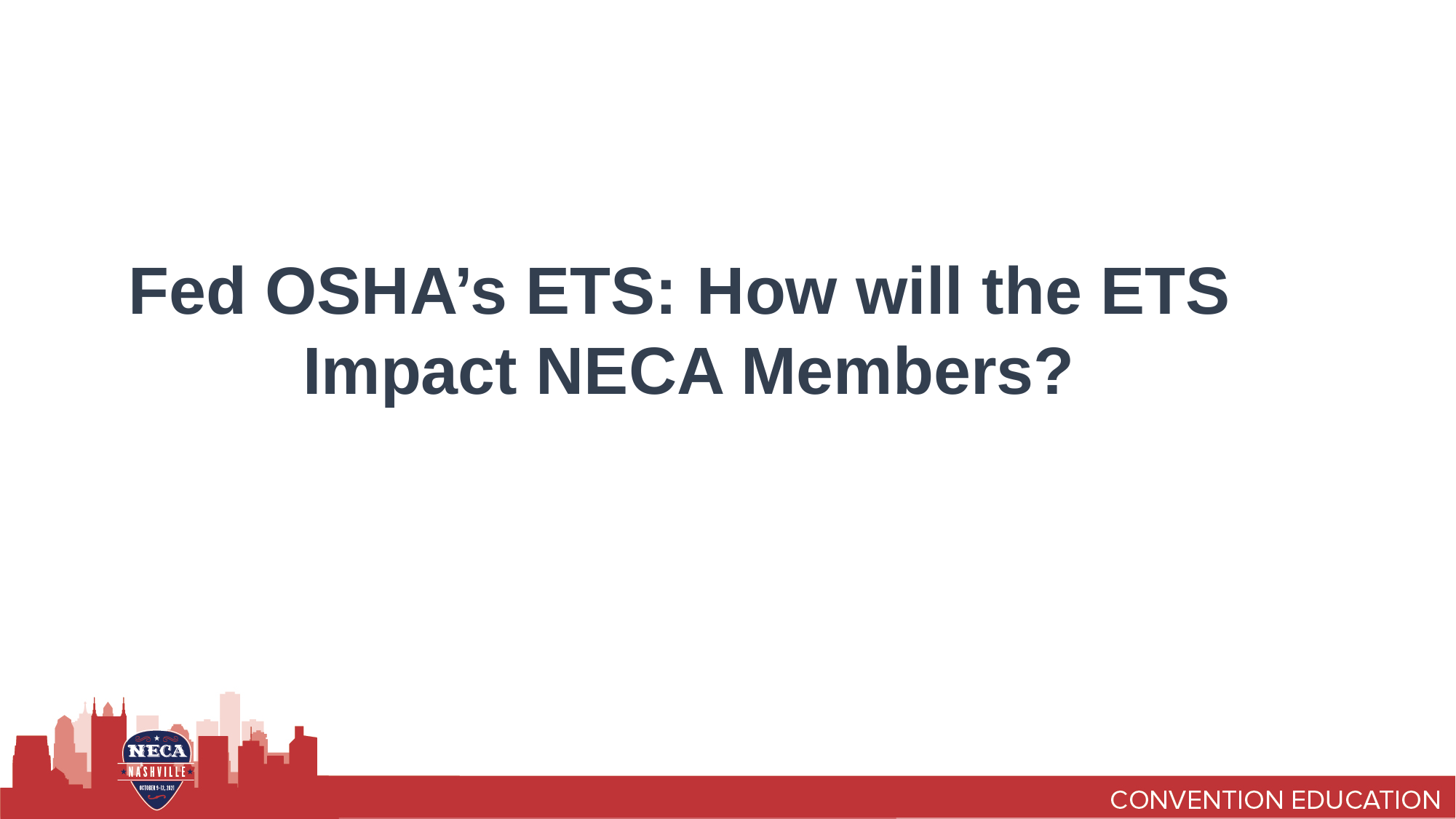

# Fed OSHA’s ETS: How will the ETS Impact NECA Members?